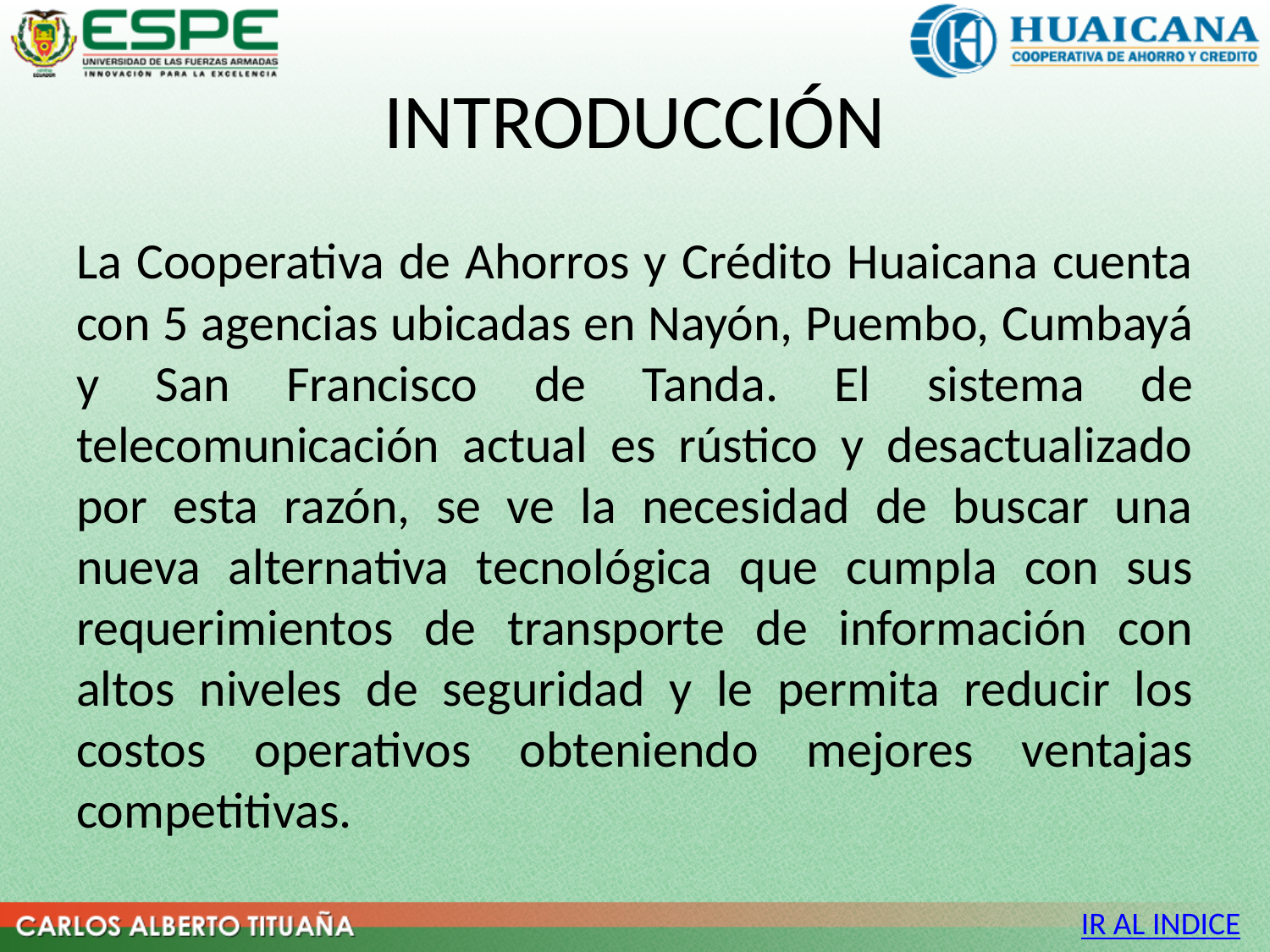

# INTRODUCCIÓN
La Cooperativa de Ahorros y Crédito Huaicana cuenta con 5 agencias ubicadas en Nayón, Puembo, Cumbayá y San Francisco de Tanda. El sistema de telecomunicación actual es rústico y desactualizado por esta razón, se ve la necesidad de buscar una nueva alternativa tecnológica que cumpla con sus requerimientos de transporte de información con altos niveles de seguridad y le permita reducir los costos operativos obteniendo mejores ventajas competitivas.

IR AL INDICE